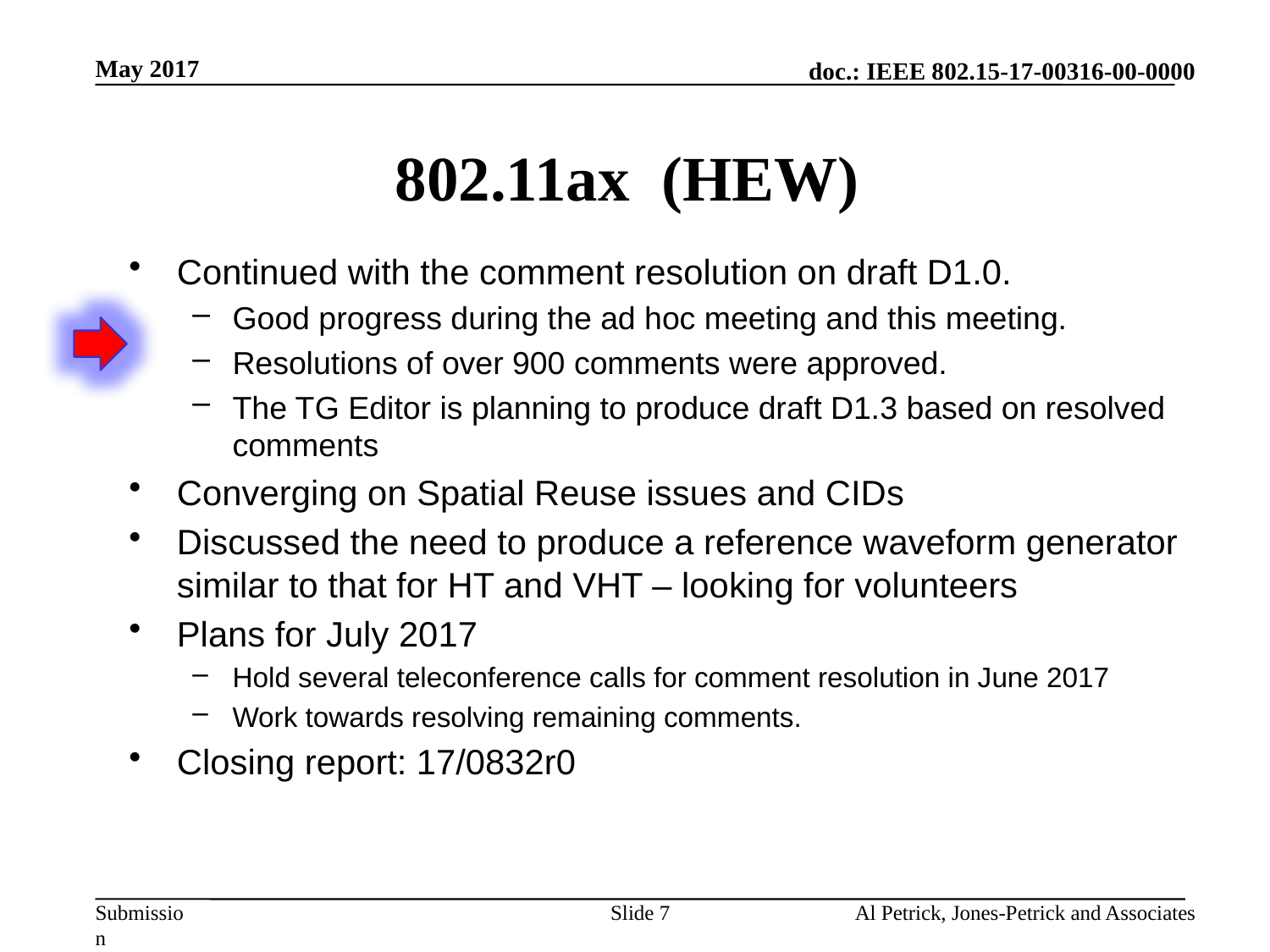

May 2017
# 802.11ax  (HEW)
Continued with the comment resolution on draft D1.0.
Good progress during the ad hoc meeting and this meeting.
Resolutions of over 900 comments were approved.
The TG Editor is planning to produce draft D1.3 based on resolved comments
Converging on Spatial Reuse issues and CIDs
Discussed the need to produce a reference waveform generator similar to that for HT and VHT – looking for volunteers
Plans for July 2017
Hold several teleconference calls for comment resolution in June 2017
Work towards resolving remaining comments.
Closing report: 17/0832r0

Slide 7
Al Petrick, Jones-Petrick and Associates